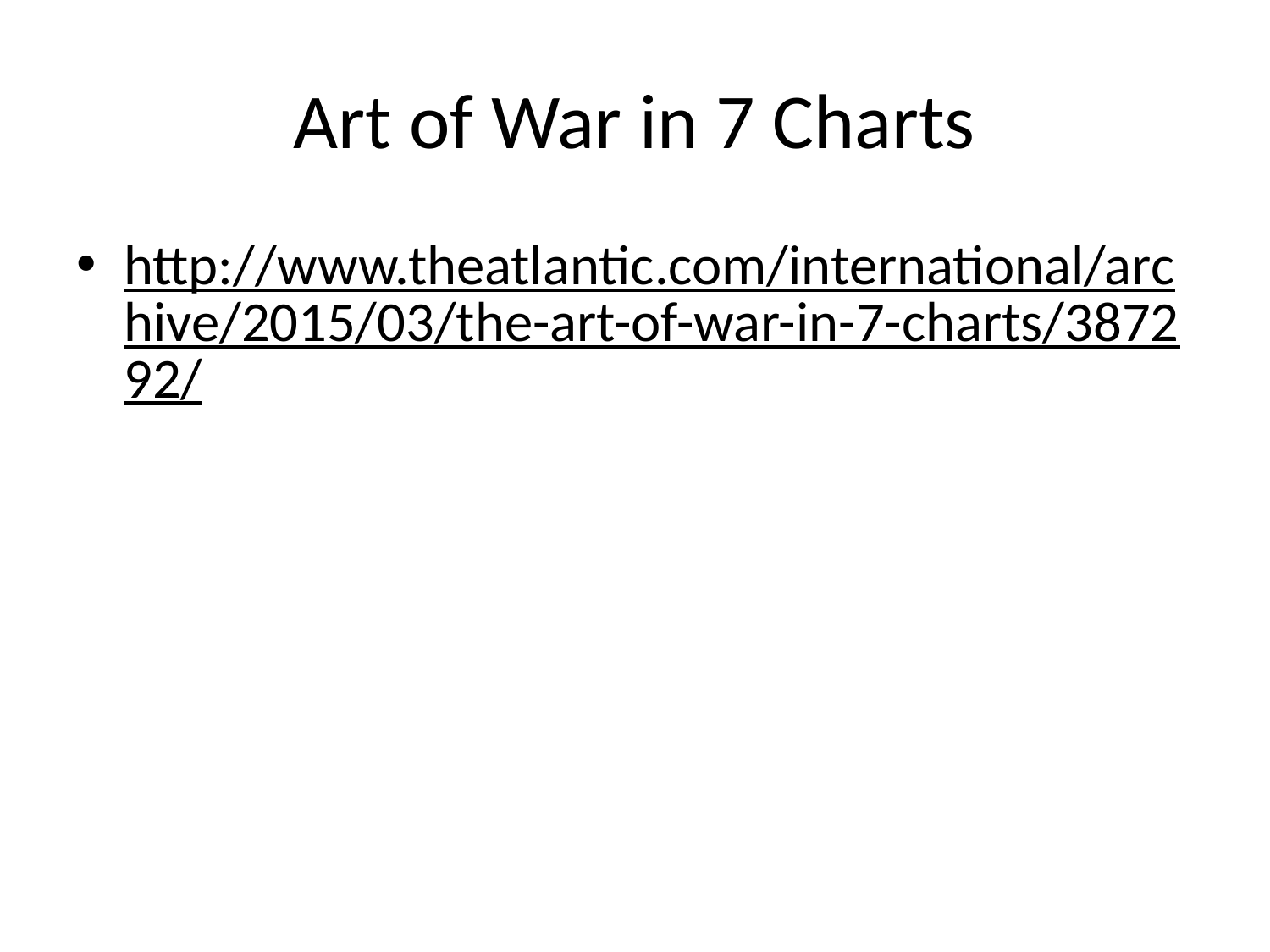

# Art of War in 7 Charts
http://www.theatlantic.com/international/archive/2015/03/the-art-of-war-in-7-charts/387292/